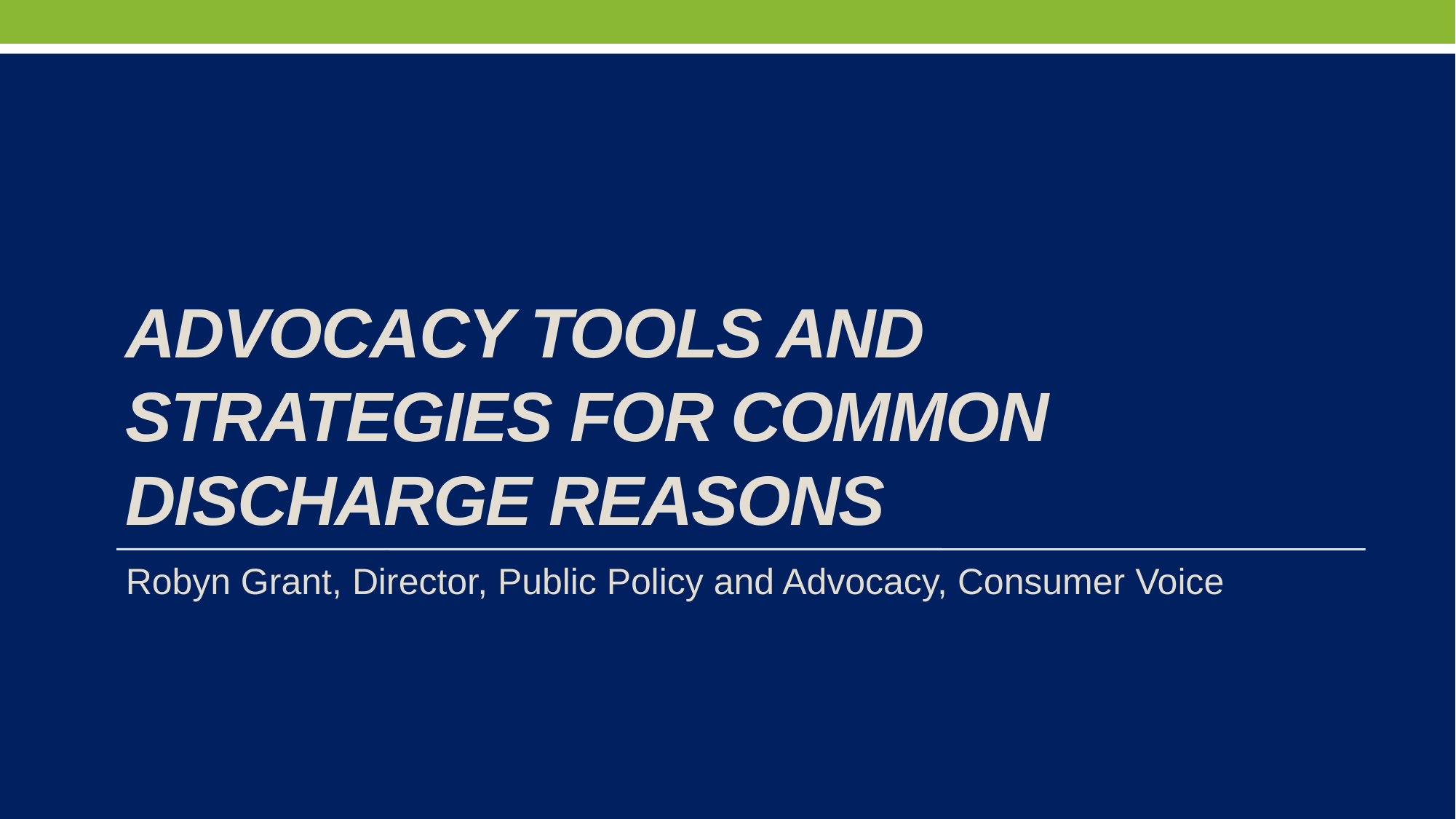

# Advocacy tools and strategies for common discharge reasons
Robyn Grant, Director, Public Policy and Advocacy, Consumer Voice